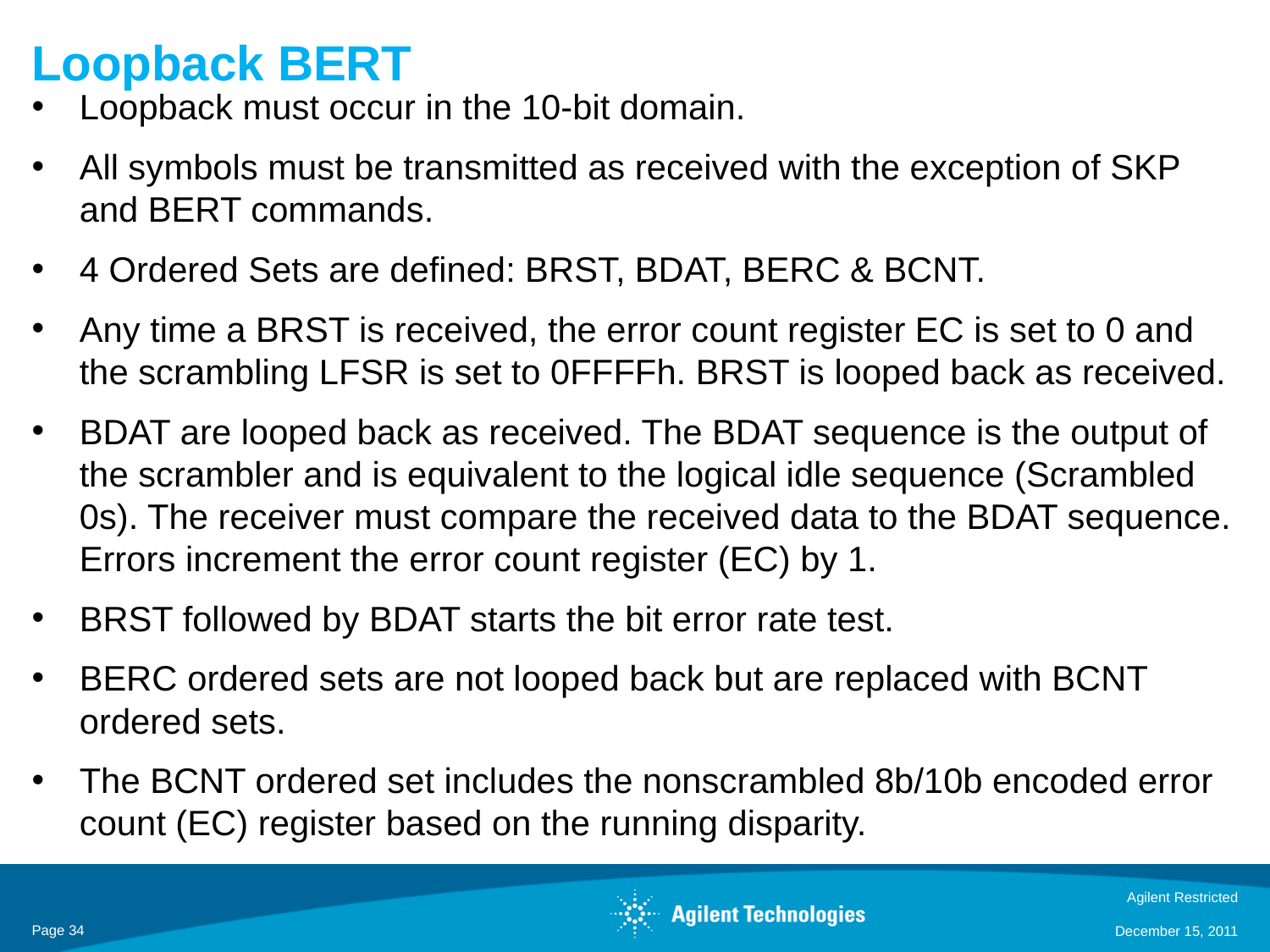

# Loopback BERT
Loopback must occur in the 10-bit domain.
All symbols must be transmitted as received with the exception of SKP and BERT commands.
4 Ordered Sets are defined: BRST, BDAT, BERC & BCNT.
Any time a BRST is received, the error count register EC is set to 0 and the scrambling LFSR is set to 0FFFFh. BRST is looped back as received.
BDAT are looped back as received. The BDAT sequence is the output of the scrambler and is equivalent to the logical idle sequence (Scrambled 0s). The receiver must compare the received data to the BDAT sequence. Errors increment the error count register (EC) by 1.
BRST followed by BDAT starts the bit error rate test.
BERC ordered sets are not looped back but are replaced with BCNT ordered sets.
The BCNT ordered set includes the nonscrambled 8b/10b encoded error count (EC) register based on the running disparity.
Agilent Restricted
Page 34
December 15, 2011